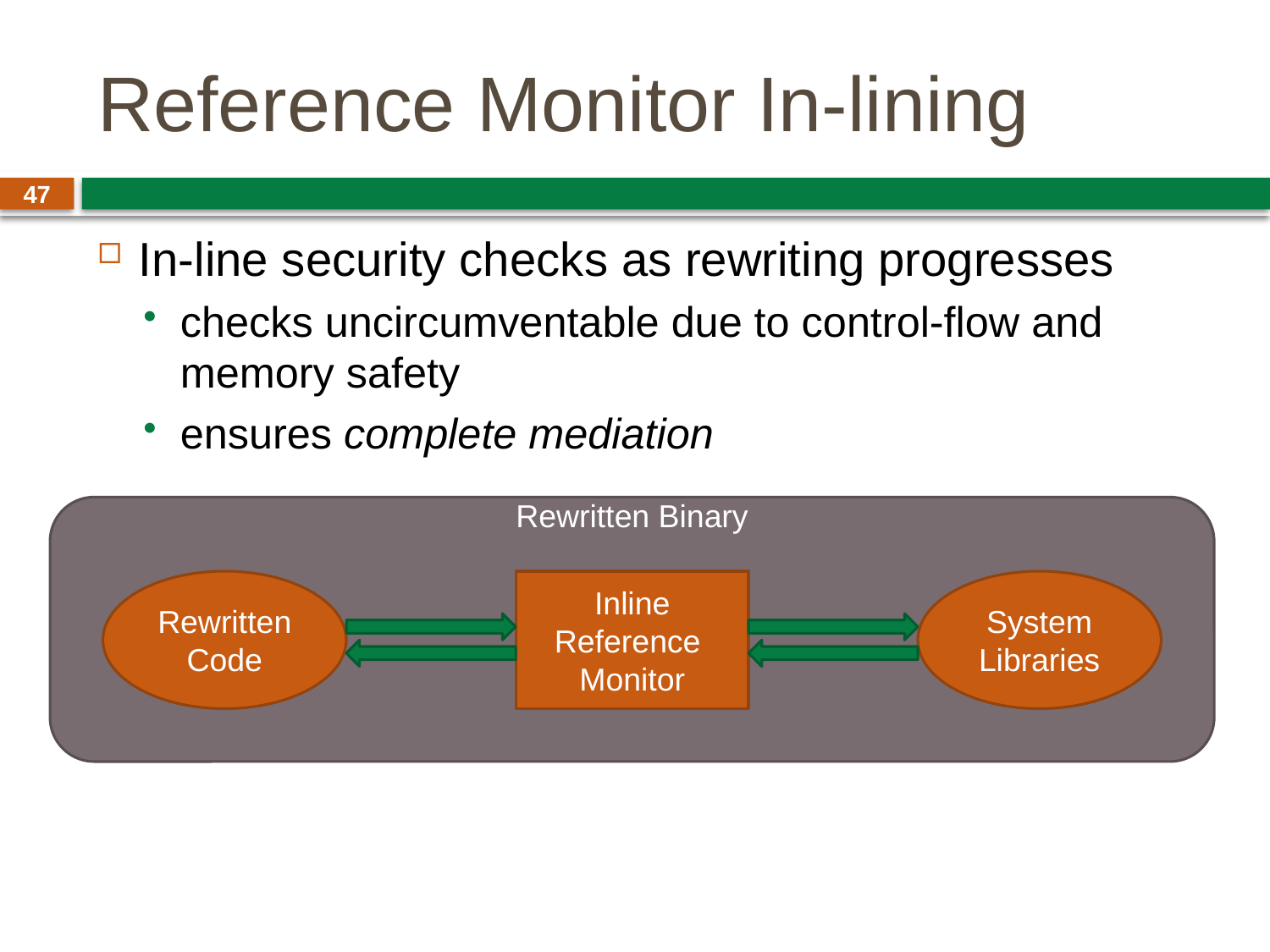

# Reference Monitor In-lining
47
In-line security checks as rewriting progresses
checks uncircumventable due to control-flow and memory safety
ensures complete mediation
Rewritten Binary

Rewritten Code
Inline
Reference
Monitor
System Libraries